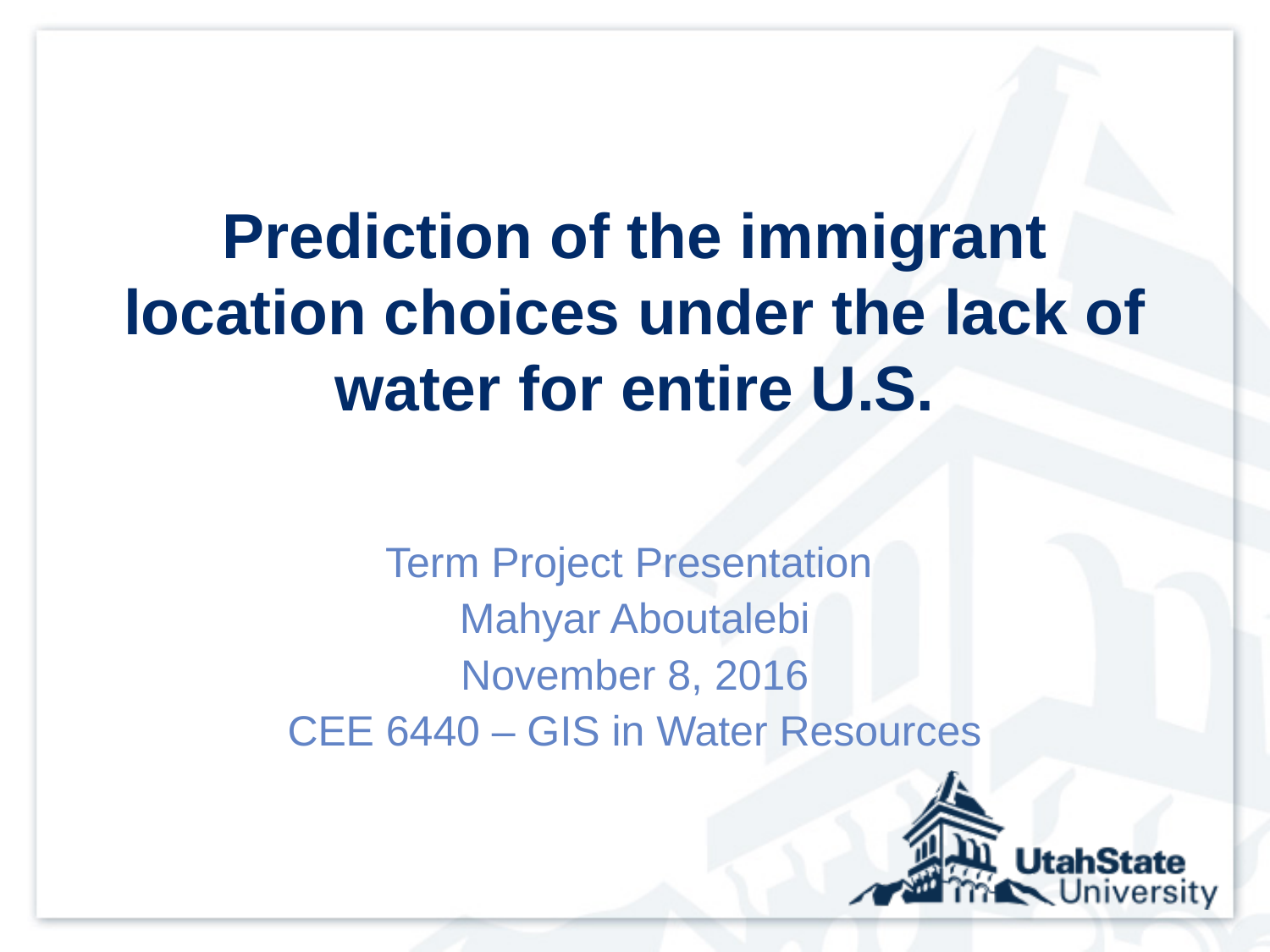

# Prediction of the immigrant location choices under the lack of water for entire U.S.
Term Project Presentation
Mahyar Aboutalebi
November 8, 2016
CEE 6440 – GIS in Water Resources